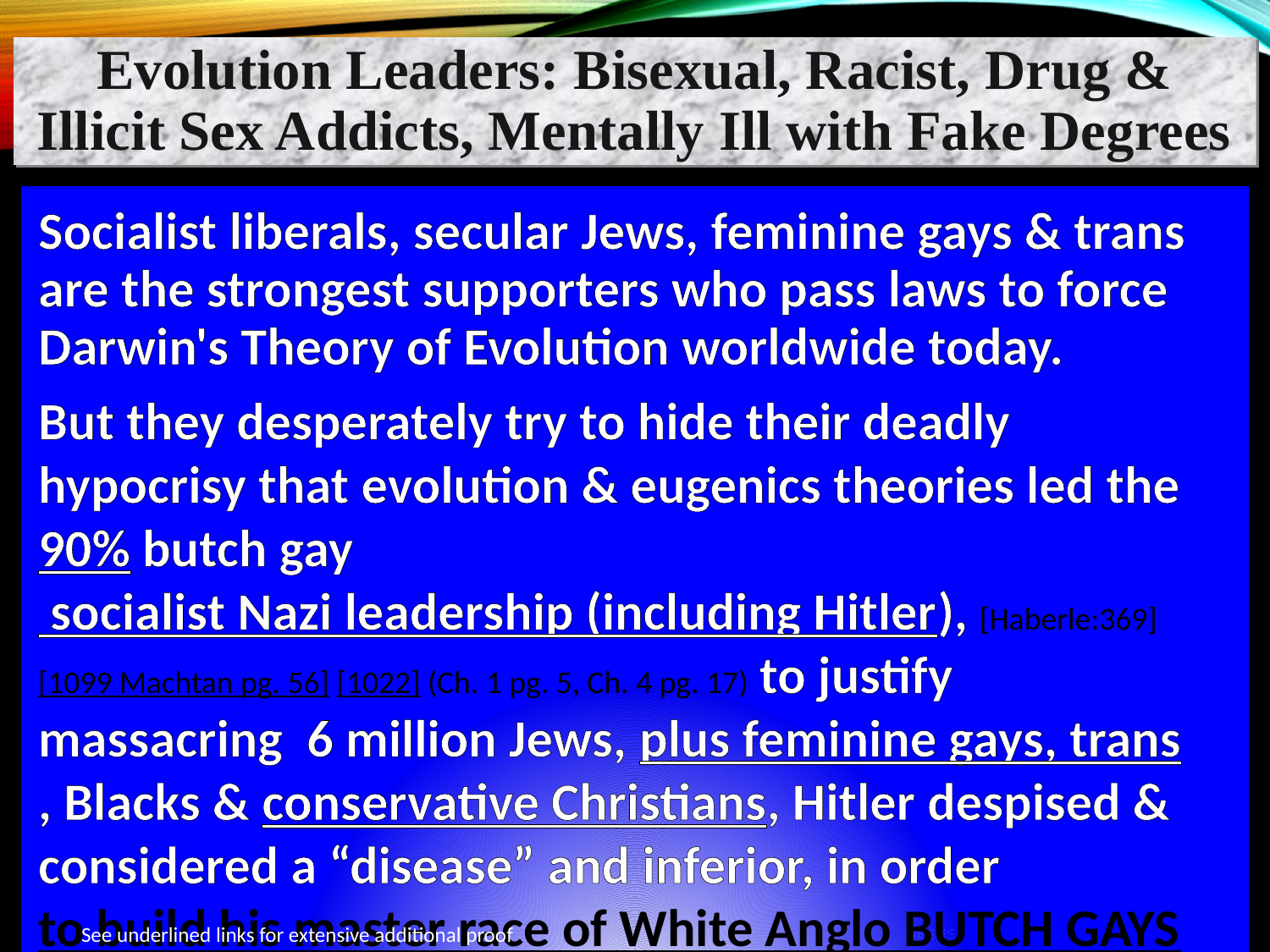

Evolution Leaders: Bisexual, Racist, Drug & Illicit Sex Addicts, Mentally Ill with Fake Degrees
Socialist liberals, secular Jews, feminine gays & trans are the strongest supporters who pass laws to force Darwin's Theory of Evolution worldwide today.
But they desperately try to hide their deadly hypocrisy that evolution & eugenics theories led the 90% butch gay socialist Nazi leadership (including Hitler), [Haberle:369] [1099 Machtan pg. 56] [1022] (Ch. 1 pg. 5, Ch. 4 pg. 17) to justify massacring  6 million Jews, plus feminine gays, trans, Blacks & conservative Christians, Hitler despised & considered a “disease” and inferior, in order to build his master race of White Anglo BUTCH GAYS! [44] [42] [73] [390] [1009] [1174]
Jesus Heals Gays & Transgenders
See underlined links for extensive additional proof